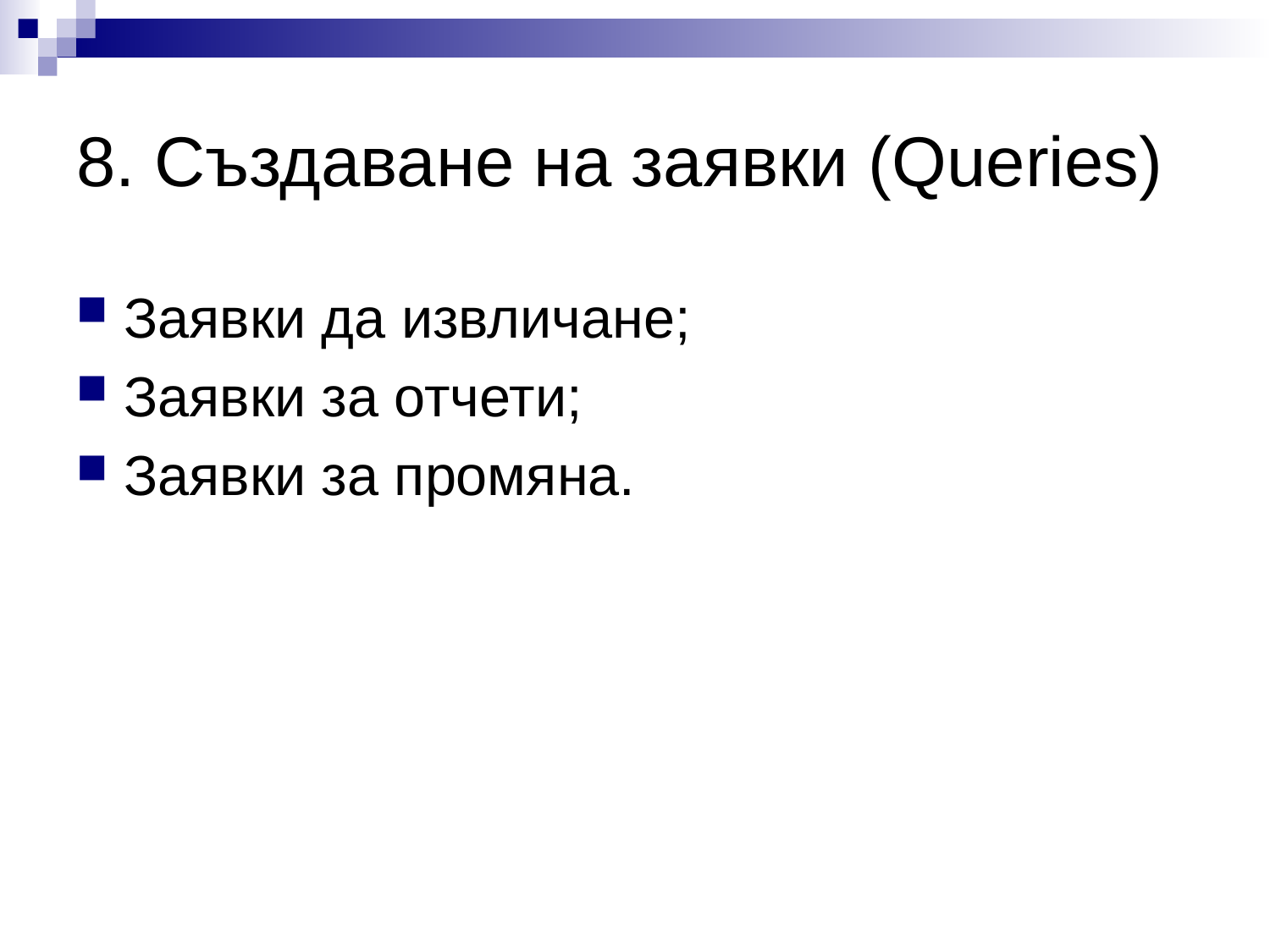

# 8. Създаване на заявки (Queries)
Заявки да извличане;
Заявки за отчети;
Заявки за промяна.